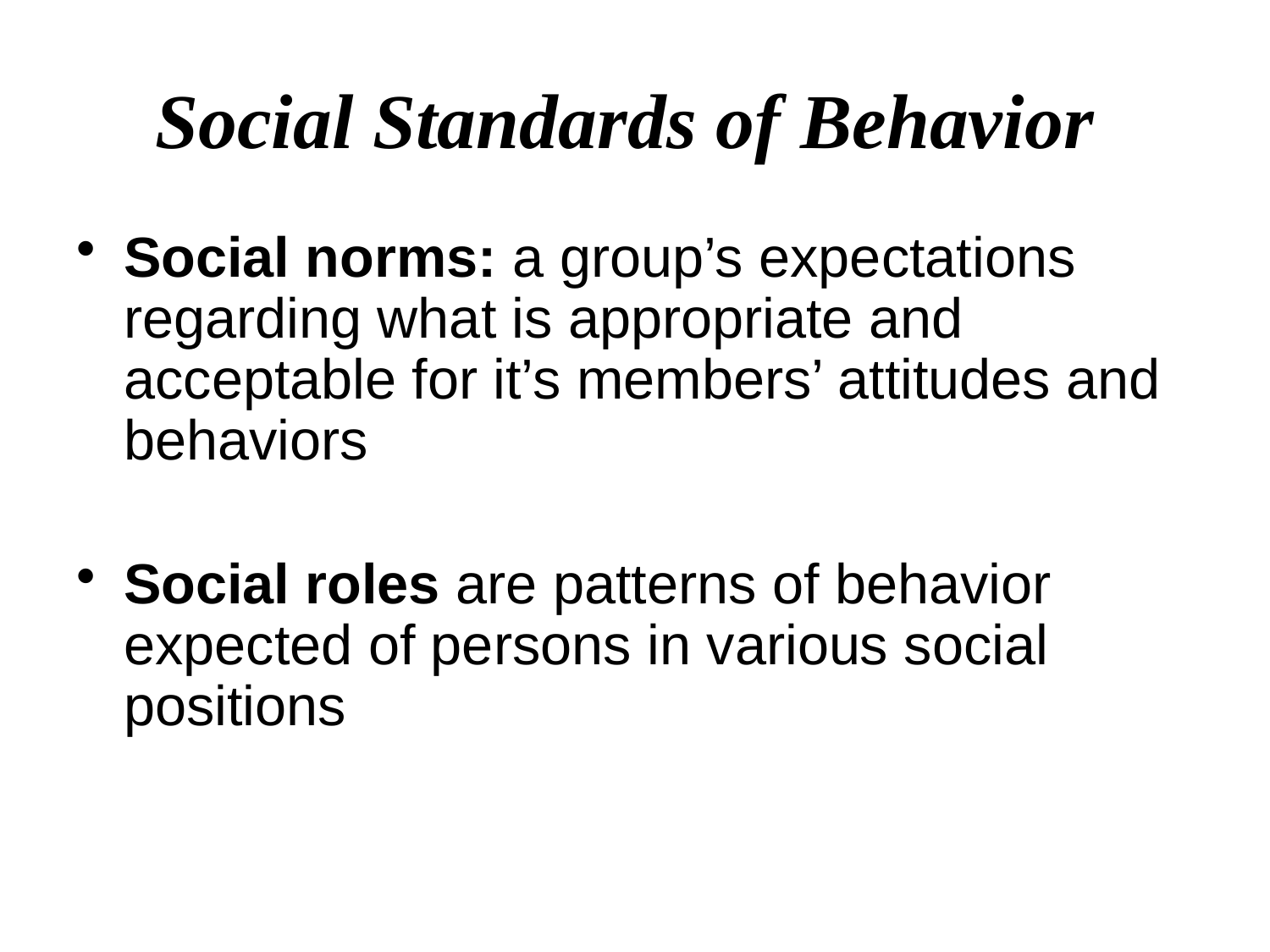

# Social Standards of Behavior
Social norms: a group’s expectations regarding what is appropriate and acceptable for it’s members’ attitudes and behaviors

Social roles are patterns of behavior expected of persons in various social positions